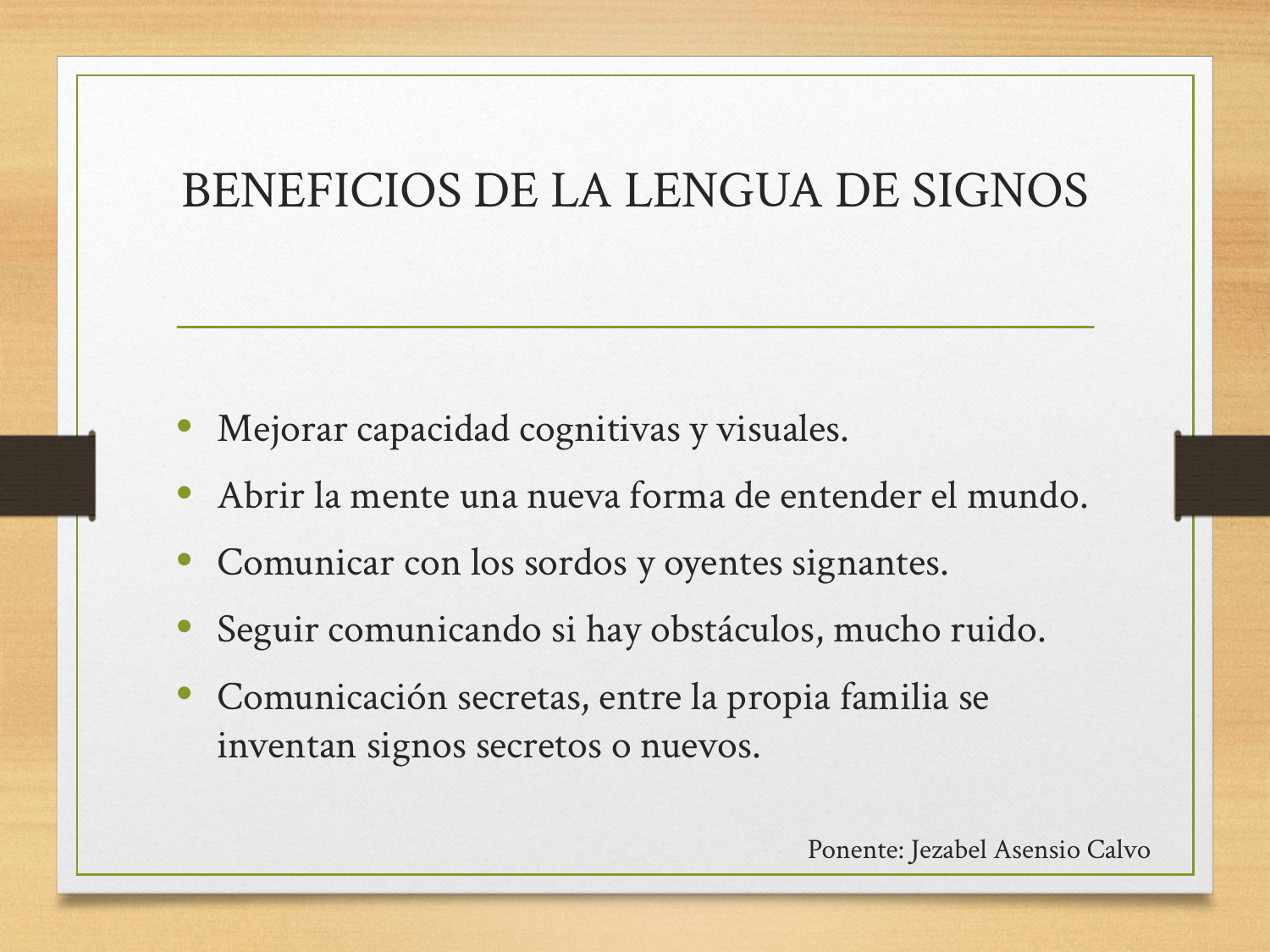

# Beneficios de la Lengua de Signos

Mejorar capacidad cognitivas y visuales.
Abrir la mente una nueva forma de entender el mundo.
Comunicar con los sordos y oyentes signantes.
Seguir comunicando si hay obstáculos, mucho ruido.
Comunicación secretas, entre la propia familia se inventan signos secretos o nuevos.

Ponente: Jezabel Asensio Calvo